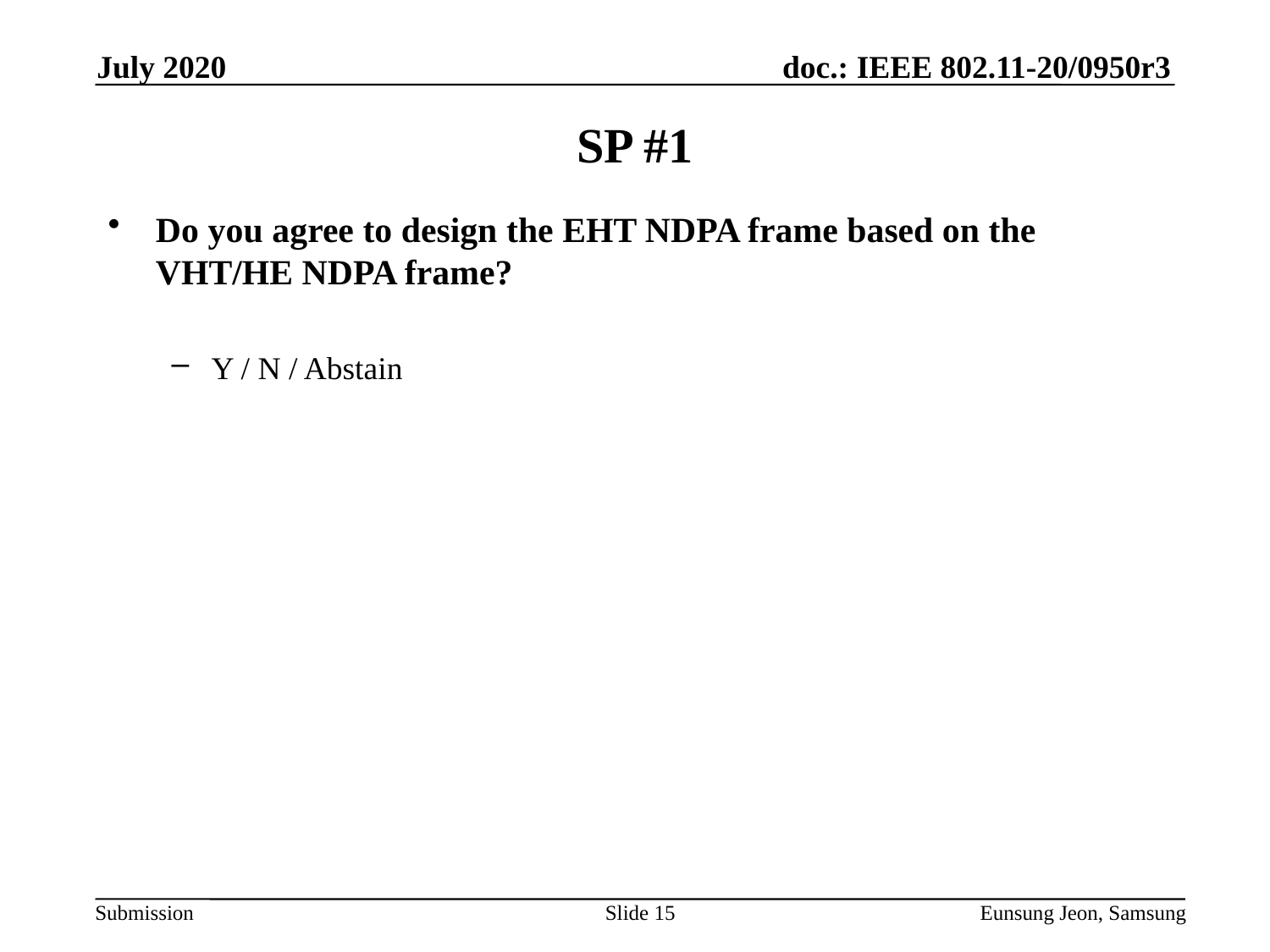

July 2020
# SP #1
Do you agree to design the EHT NDPA frame based on the VHT/HE NDPA frame?

Y / N / Abstain

Slide 15
Eunsung Jeon, Samsung